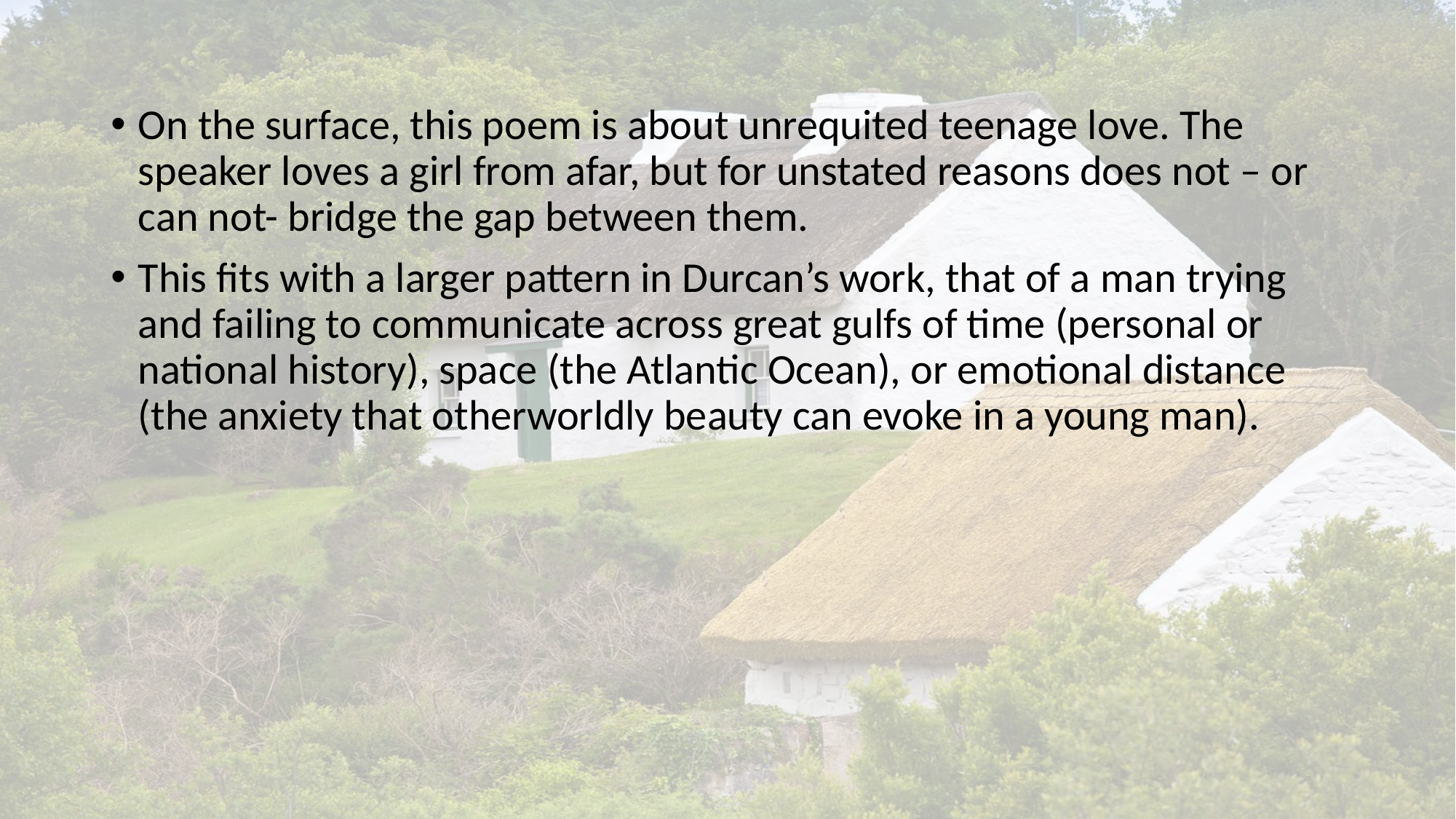

On the surface, this poem is about unrequited teenage love. The speaker loves a girl from afar, but for unstated reasons does not – or can not- bridge the gap between them.
This fits with a larger pattern in Durcan’s work, that of a man trying and failing to communicate across great gulfs of time (personal or national history), space (the Atlantic Ocean), or emotional distance (the anxiety that otherworldly beauty can evoke in a young man).